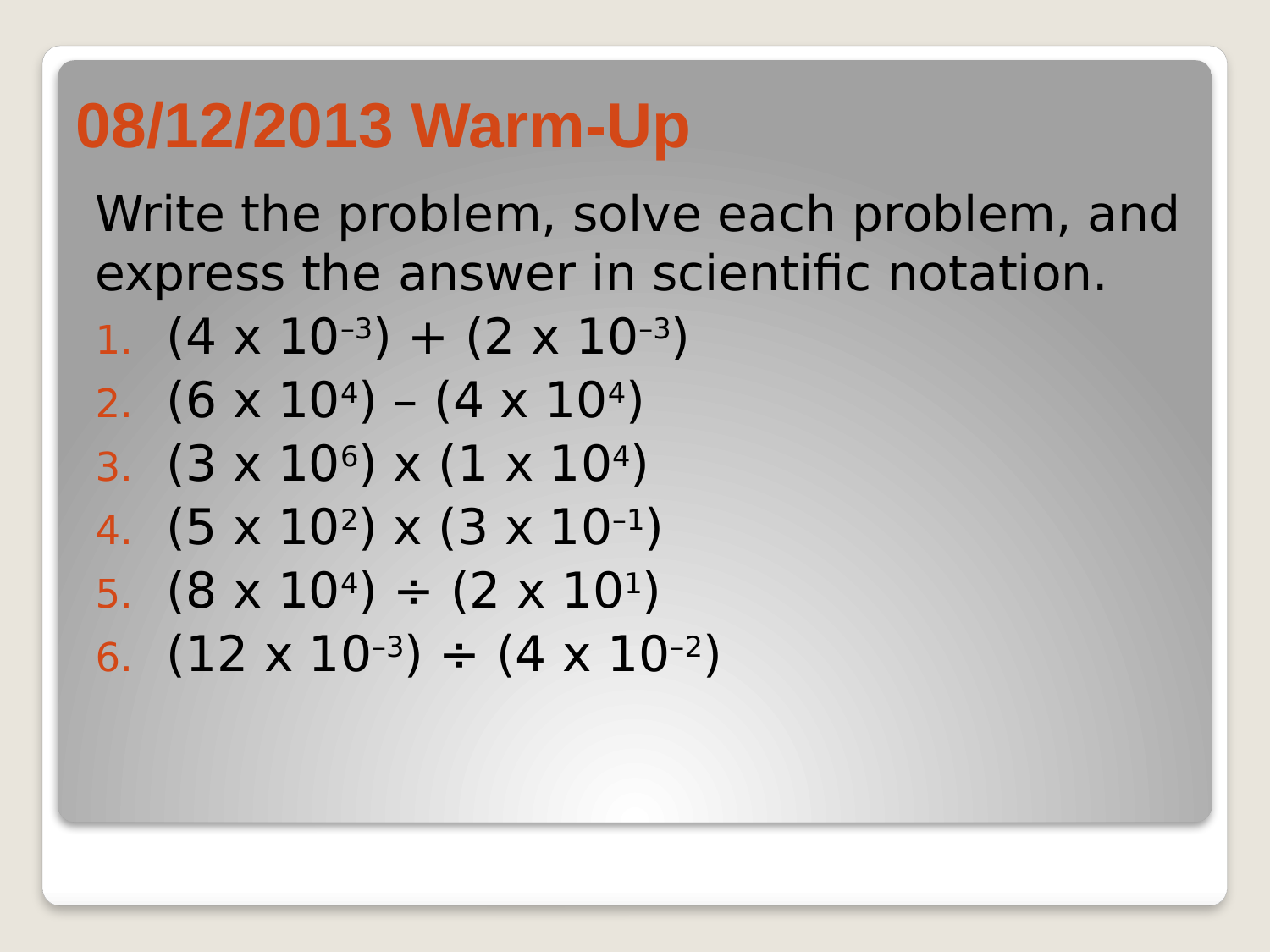

# 08/12/2013 Warm-Up
Write the problem, solve each problem, and express the answer in scientific notation.
(4 x 10–3) + (2 x 10–3)
(6 x 104) – (4 x 104)
(3 x 106) x (1 x 104)
(5 x 102) x (3 x 10–1)
(8 x 104) ÷ (2 x 101)
(12 x 10–3) ÷ (4 x 10–2)